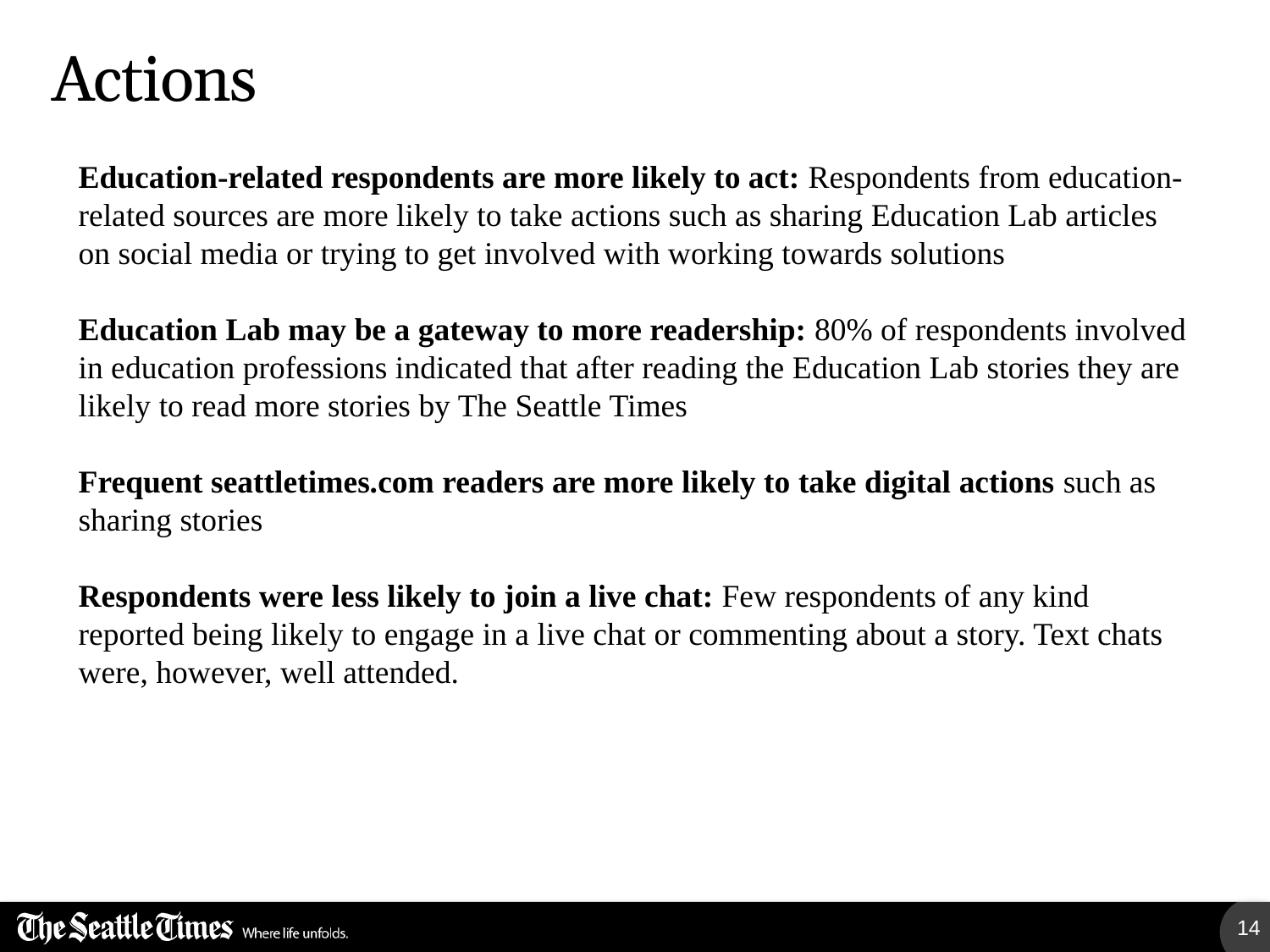

# Actions
Education-related respondents are more likely to act: Respondents from education-related sources are more likely to take actions such as sharing Education Lab articles on social media or trying to get involved with working towards solutions

Education Lab may be a gateway to more readership: 80% of respondents involved in education professions indicated that after reading the Education Lab stories they are likely to read more stories by The Seattle Times

Frequent seattletimes.com readers are more likely to take digital actions such as sharing stories

Respondents were less likely to join a live chat: Few respondents of any kind reported being likely to engage in a live chat or commenting about a story. Text chats were, however, well attended.

14